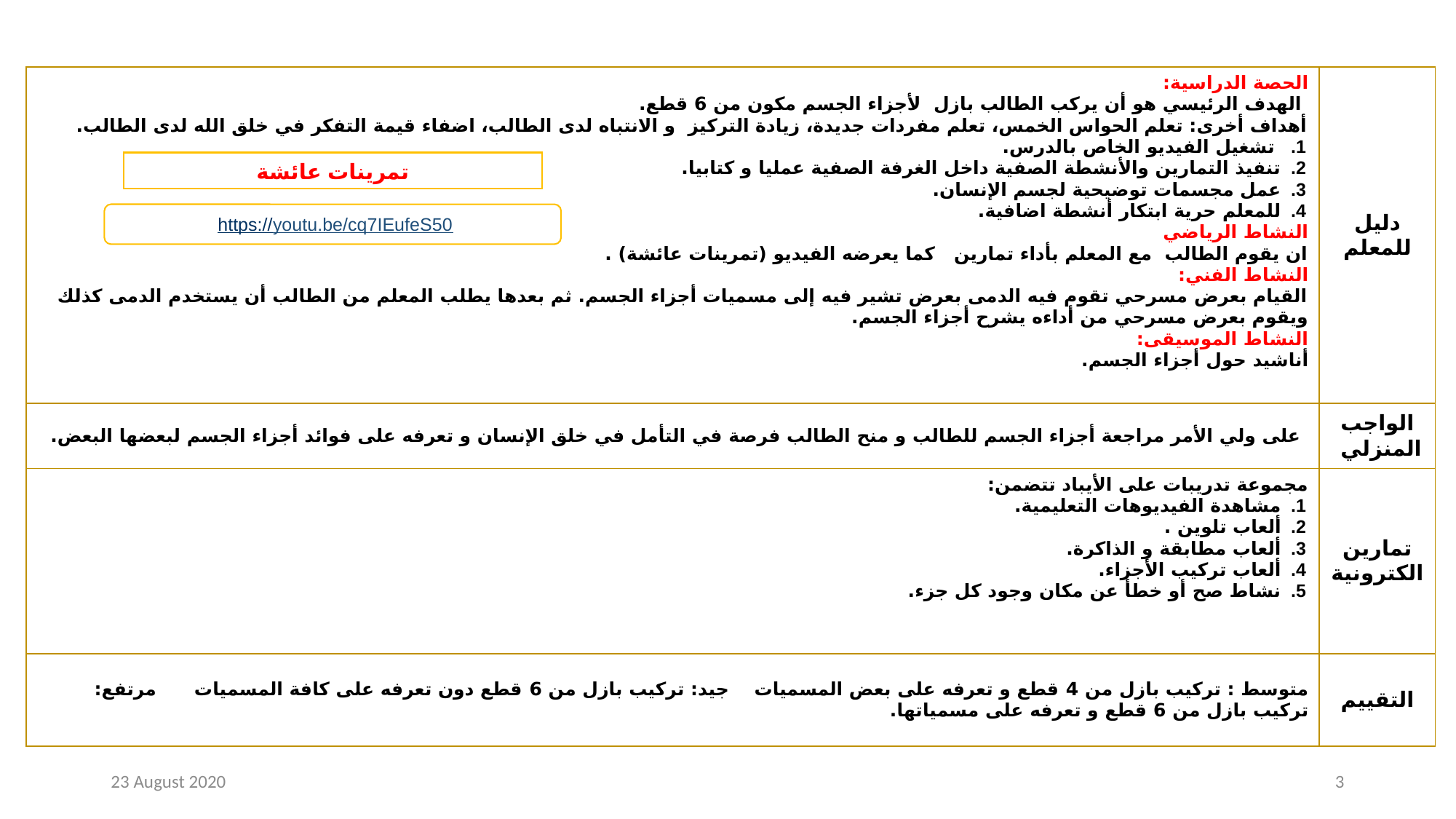

| الحصة الدراسية: الهدف الرئيسي هو أن يركب الطالب بازل لأجزاء الجسم مكون من 6 قطع. أهداف أخرى: تعلم الحواس الخمس، تعلم مفردات جديدة، زيادة التركيز و الانتباه لدى الطالب، اضفاء قيمة التفكر في خلق الله لدى الطالب. تشغيل الفيديو الخاص بالدرس. تنفيذ التمارين والأنشطة الصفية داخل الغرفة الصفية عمليا و كتابيا. عمل مجسمات توضيحية لجسم الإنسان. للمعلم حرية ابتكار أنشطة اضافية. النشاط الرياضي ان يقوم الطالب مع المعلم بأداء تمارين كما يعرضه الفيديو (تمرينات عائشة) . النشاط الفني: القيام بعرض مسرحي تقوم فيه الدمى بعرض تشير فيه إلى مسميات أجزاء الجسم. ثم بعدها يطلب المعلم من الطالب أن يستخدم الدمى كذلك ويقوم بعرض مسرحي من أداءه يشرح أجزاء الجسم. النشاط الموسيقى: أناشيد حول أجزاء الجسم. | دليل للمعلم |
| --- | --- |
| على ولي الأمر مراجعة أجزاء الجسم للطالب و منح الطالب فرصة في التأمل في خلق الإنسان و تعرفه على فوائد أجزاء الجسم لبعضها البعض. | الواجب المنزلي |
| مجموعة تدريبات على الأيباد تتضمن: مشاهدة الفيديوهات التعليمية. ألعاب تلوين . ألعاب مطابقة و الذاكرة. ألعاب تركيب الأجزاء. نشاط صح أو خطأ عن مكان وجود كل جزء. | تمارين الكترونية |
| متوسط : تركيب بازل من 4 قطع و تعرفه على بعض المسميات جيد: تركيب بازل من 6 قطع دون تعرفه على كافة المسميات مرتفع: تركيب بازل من 6 قطع و تعرفه على مسمياتها. | التقييم |
تمرينات عائشة

https://youtu.be/cq7IEufeS50
23 August 2020
3